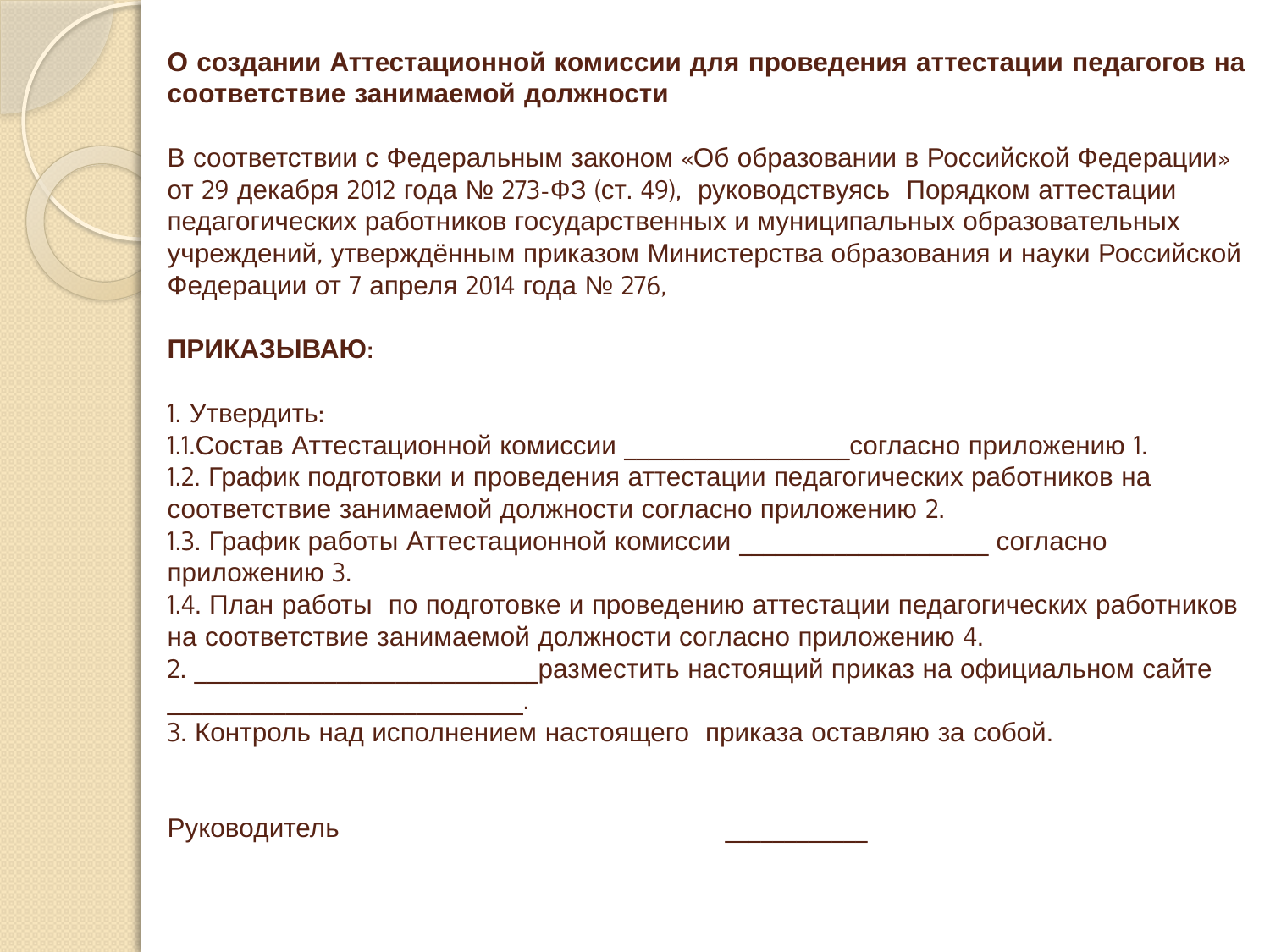

# О создании Аттестационной комиссии для проведения аттестации педагогов на соответствие занимаемой должности В соответствии с Федеральным законом «Об образовании в Российской Федерации» от 29 декабря 2012 года № 273-ФЗ (ст. 49),  руководствуясь  Порядком аттестации педагогических работников государственных и муниципальных образовательных учреждений, утверждённым приказом Министерства образования и науки Российской Федерации от 7 апреля 2014 года № 276,   приказываю:   1. Утвердить: 1.1.Состав Аттестационной комиссии ___________________согласно приложению 1. 1.2. График подготовки и проведения аттестации педагогических работников на соответствие занимаемой должности согласно приложению 2. 1.3. График работы Аттестационной комиссии _____________________ согласно приложению 3. 1.4. План работы  по подготовке и проведению аттестации педагогических работников на соответствие занимаемой должности согласно приложению 4. 2. _____________________________разместить настоящий приказ на официальном сайте   ______________________________. 3. Контроль над исполнением настоящего  приказа оставляю за собой.    Руководитель                                                ____________